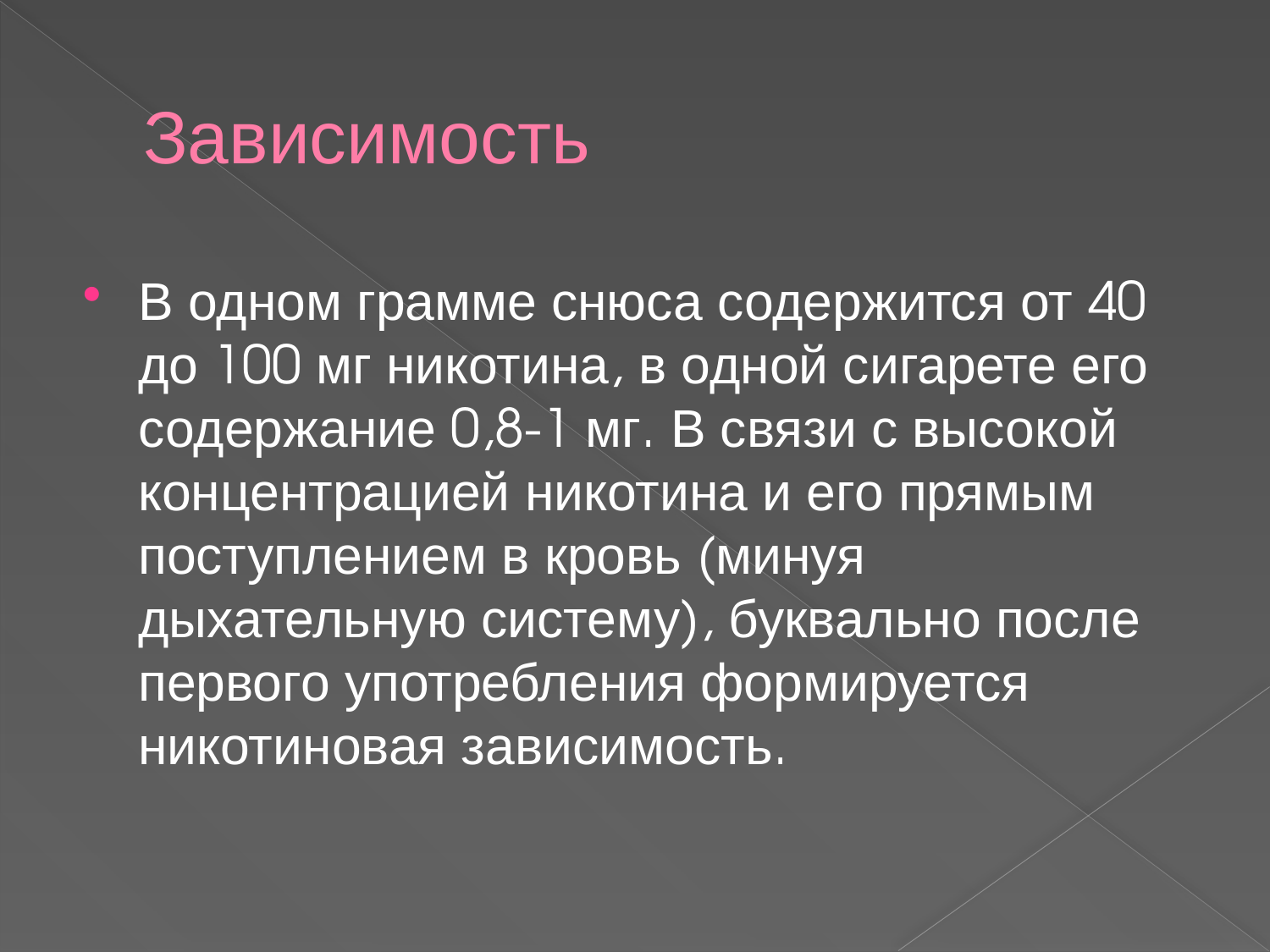

# Зависимость
В одном грамме снюса содержится от 40 до 100 мг никотина, в одной сигарете его содержание 0,8-1 мг. В связи с высокой концентрацией никотина и его прямым поступлением в кровь (минуя дыхательную систему), буквально после первого употребления формируется никотиновая зависимость.